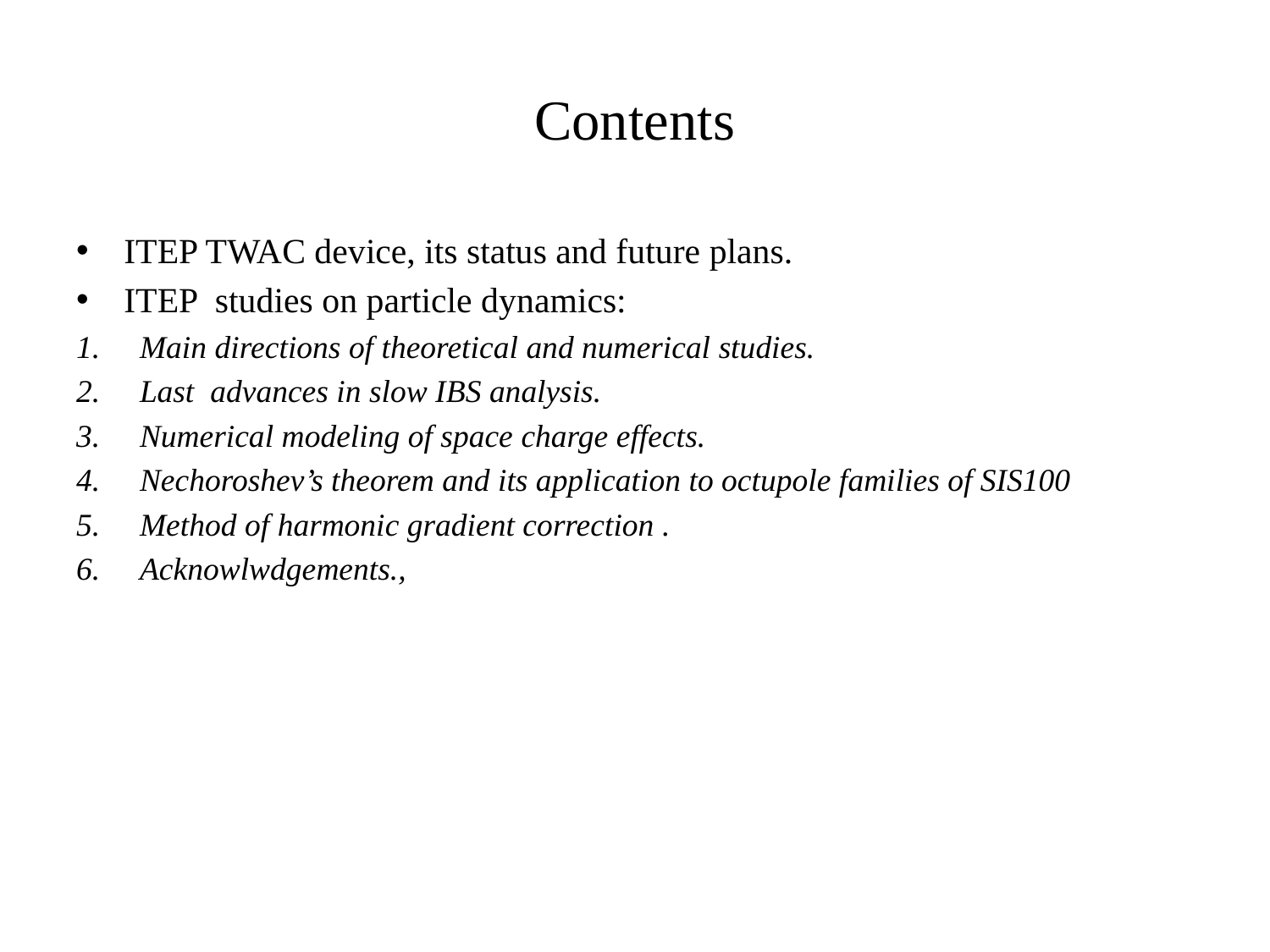

# Contents
ITEP TWAC device, its status and future plans.
ITEP  studies on particle dynamics:
Main directions of theoretical and numerical studies.
Last  advances in slow IBS analysis.
Numerical modeling of space charge effects.
Nechoroshev’s theorem and its application to octupole families of SIS100
Method of harmonic gradient correction .
Acknowlwdgements.,